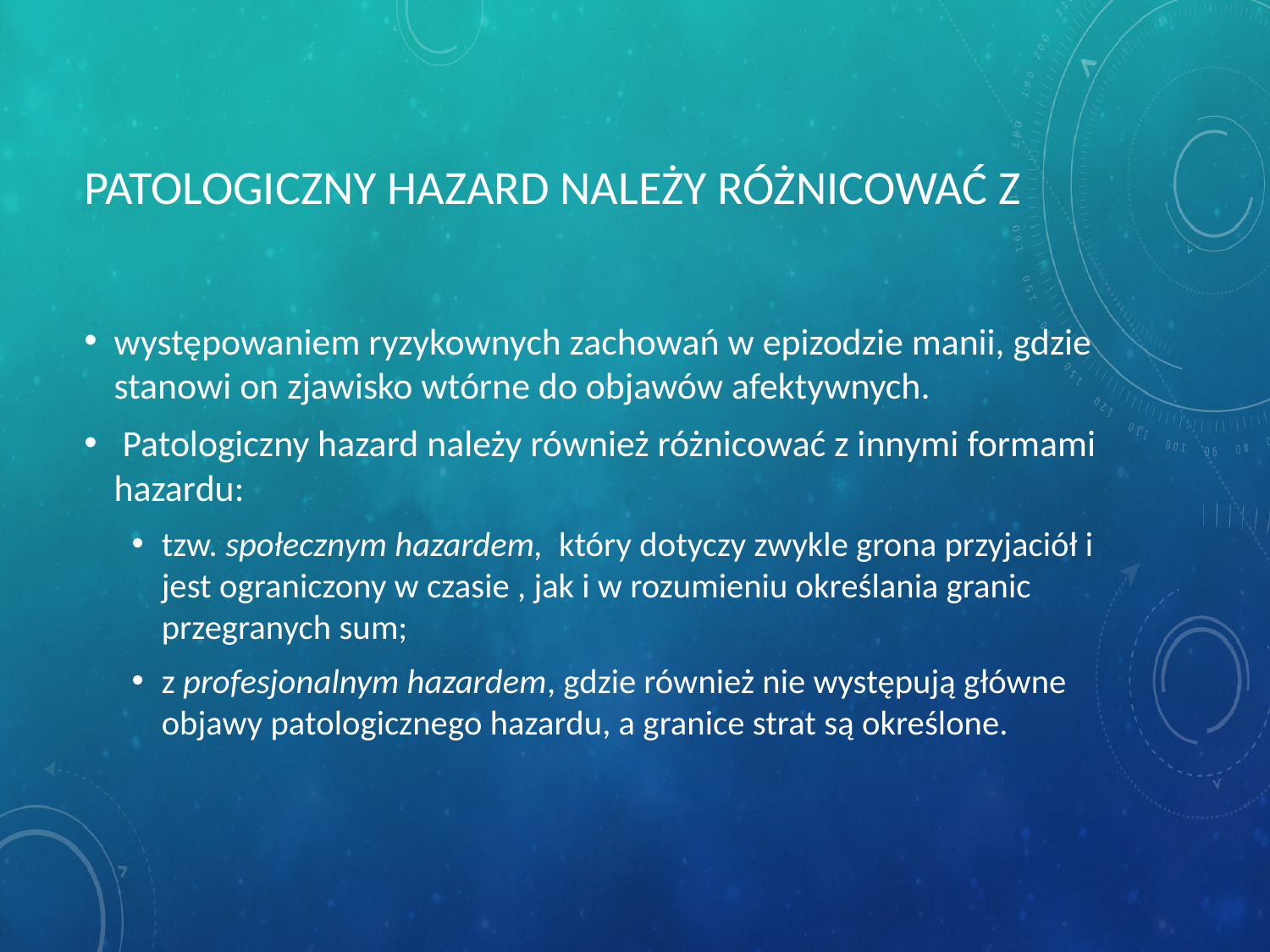

# Patologiczny hazard należy różnicować z
występowaniem ryzykownych zachowań w epizodzie manii, gdzie stanowi on zjawisko wtórne do objawów afektywnych.
 Patologiczny hazard należy również różnicować z innymi formami hazardu:
tzw. społecznym hazardem,  który dotyczy zwykle grona przyjaciół i jest ograniczony w czasie , jak i w rozumieniu określania granic przegranych sum;
z profesjonalnym hazardem, gdzie również nie występują główne objawy patologicznego hazardu, a granice strat są określone.